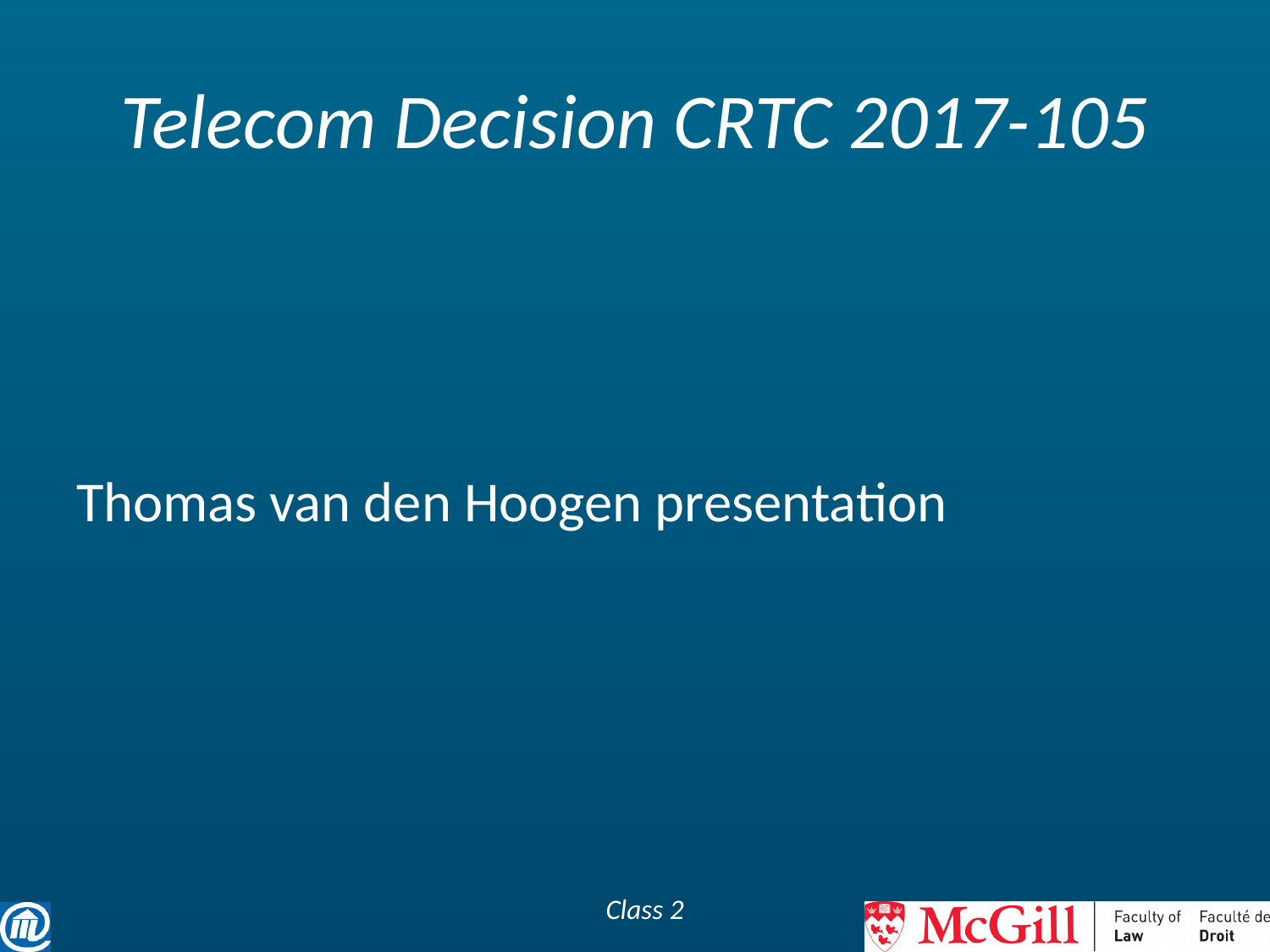

# Telecom Decision CRTC 2017-105

Thomas van den Hoogen presentation

Class 2